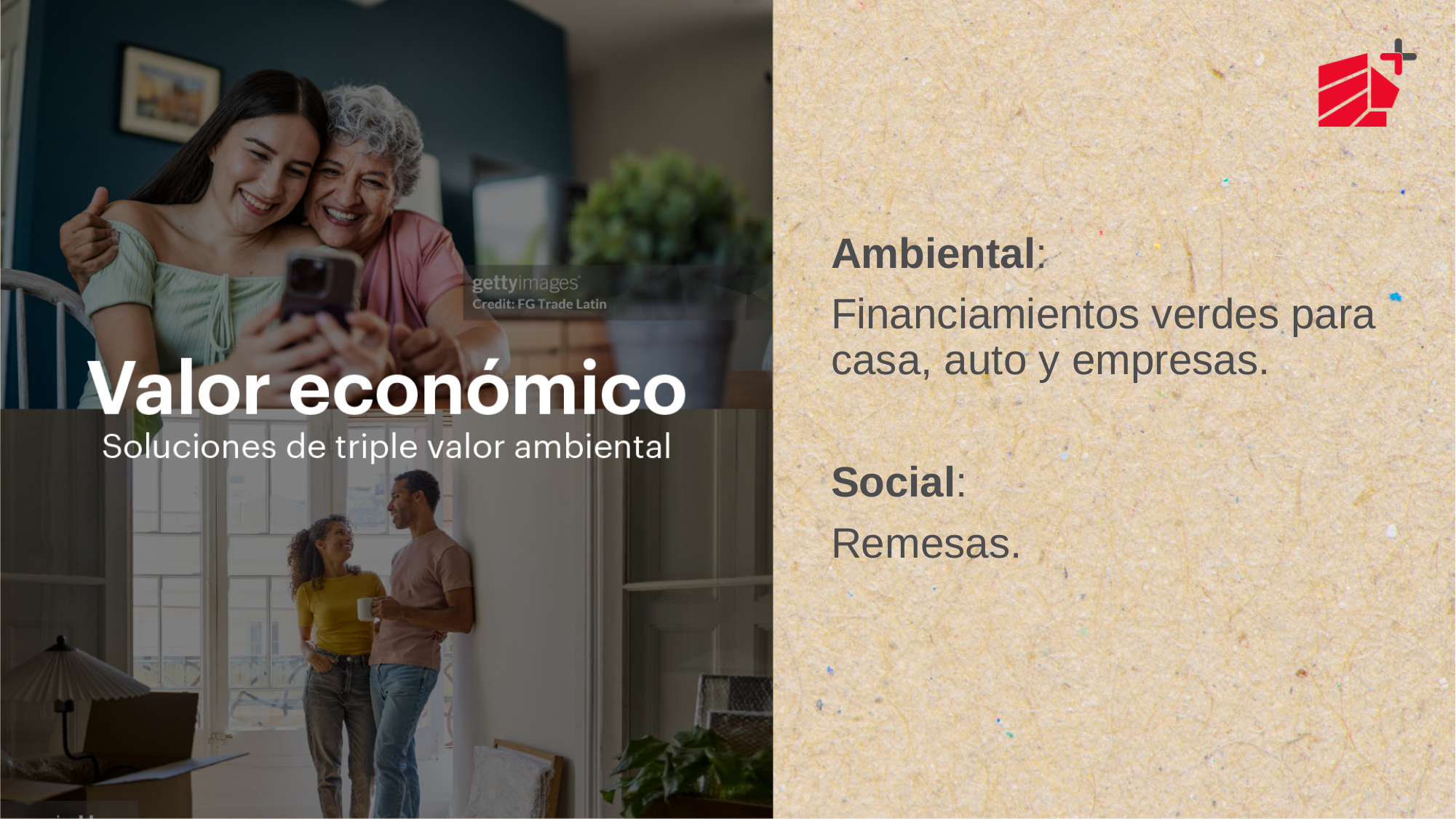

Ambiental:
Financiamientos verdes para casa, auto y empresas.

Social:
Remesas.